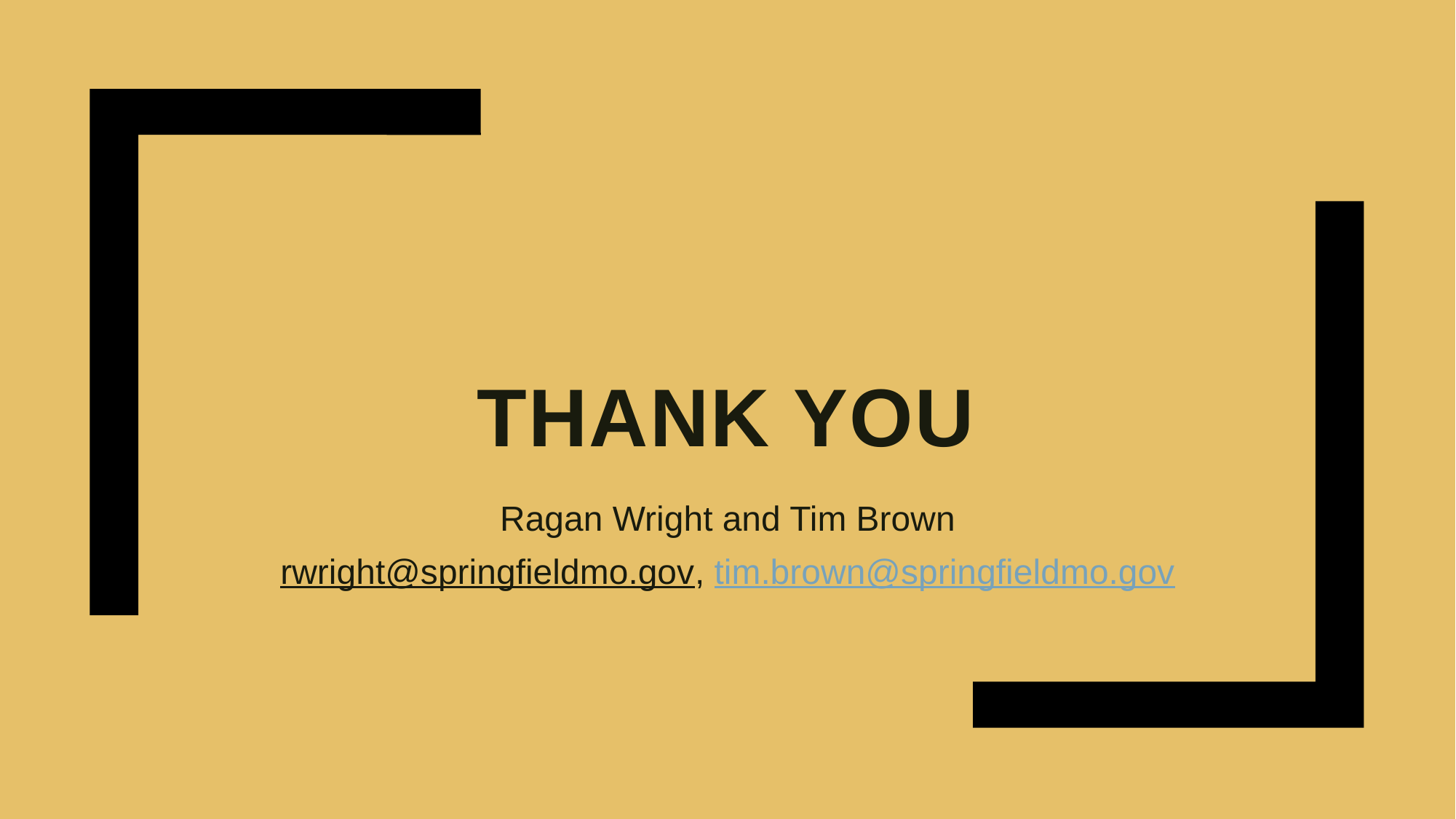

# Thank you
Ragan Wright and Tim Brown
rwright@springfieldmo.gov, tim.brown@springfieldmo.gov